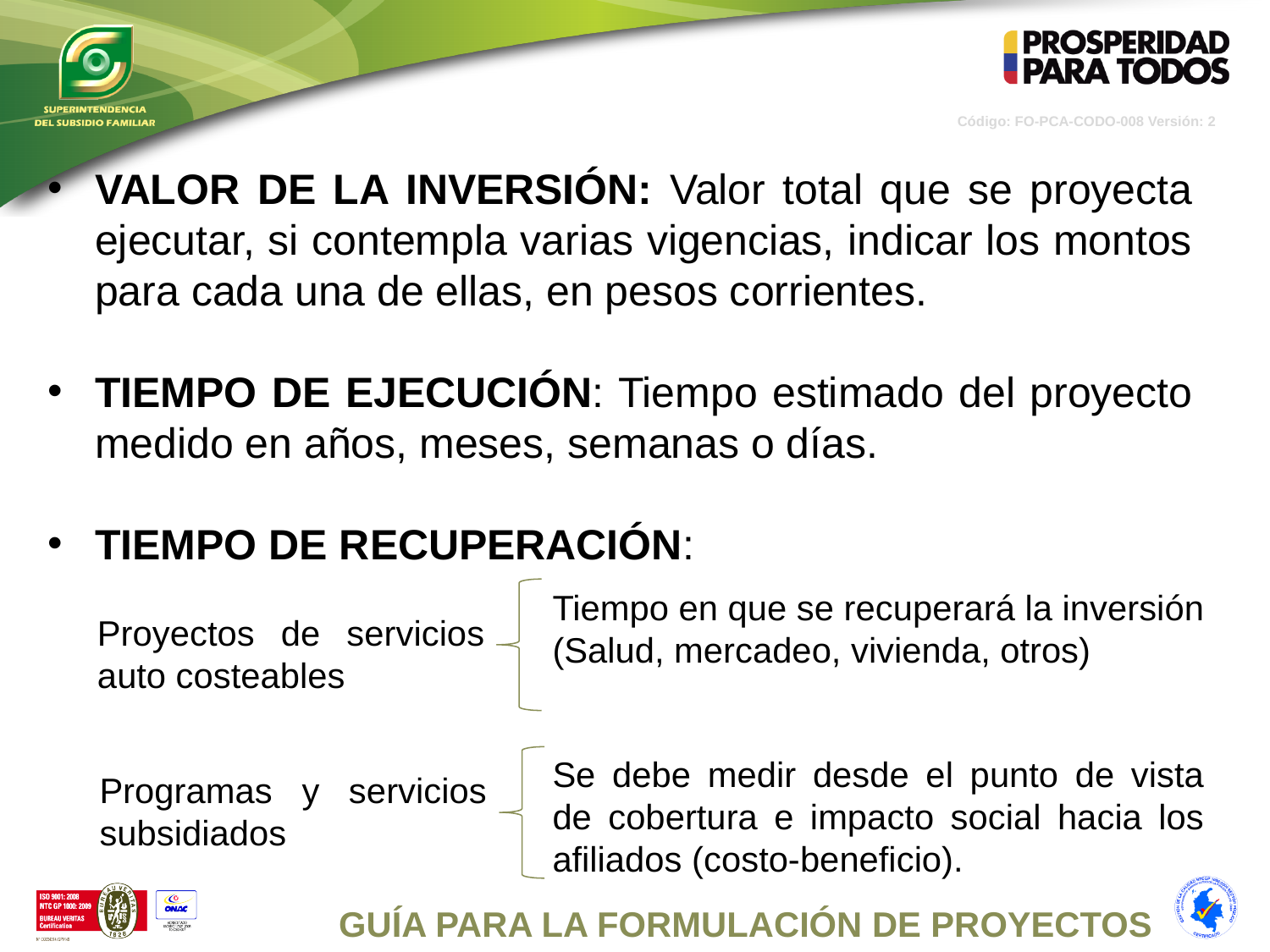

VALOR DE LA INVERSIÓN: Valor total que se proyecta ejecutar, si contempla varias vigencias, indicar los montos para cada una de ellas, en pesos corrientes.

TIEMPO DE EJECUCIÓN: Tiempo estimado del proyecto medido en años, meses, semanas o días.

TIEMPO DE RECUPERACIÓN:

Tiempo en que se recuperará la inversión (Salud, mercadeo, vivienda, otros)
Proyectos de servicios auto costeables
Se debe medir desde el punto de vista de cobertura e impacto social hacia los afiliados (costo-beneficio).

Programas y servicios subsidiados
GUÍA PARA LA FORMULACIÓN DE PROYECTOS